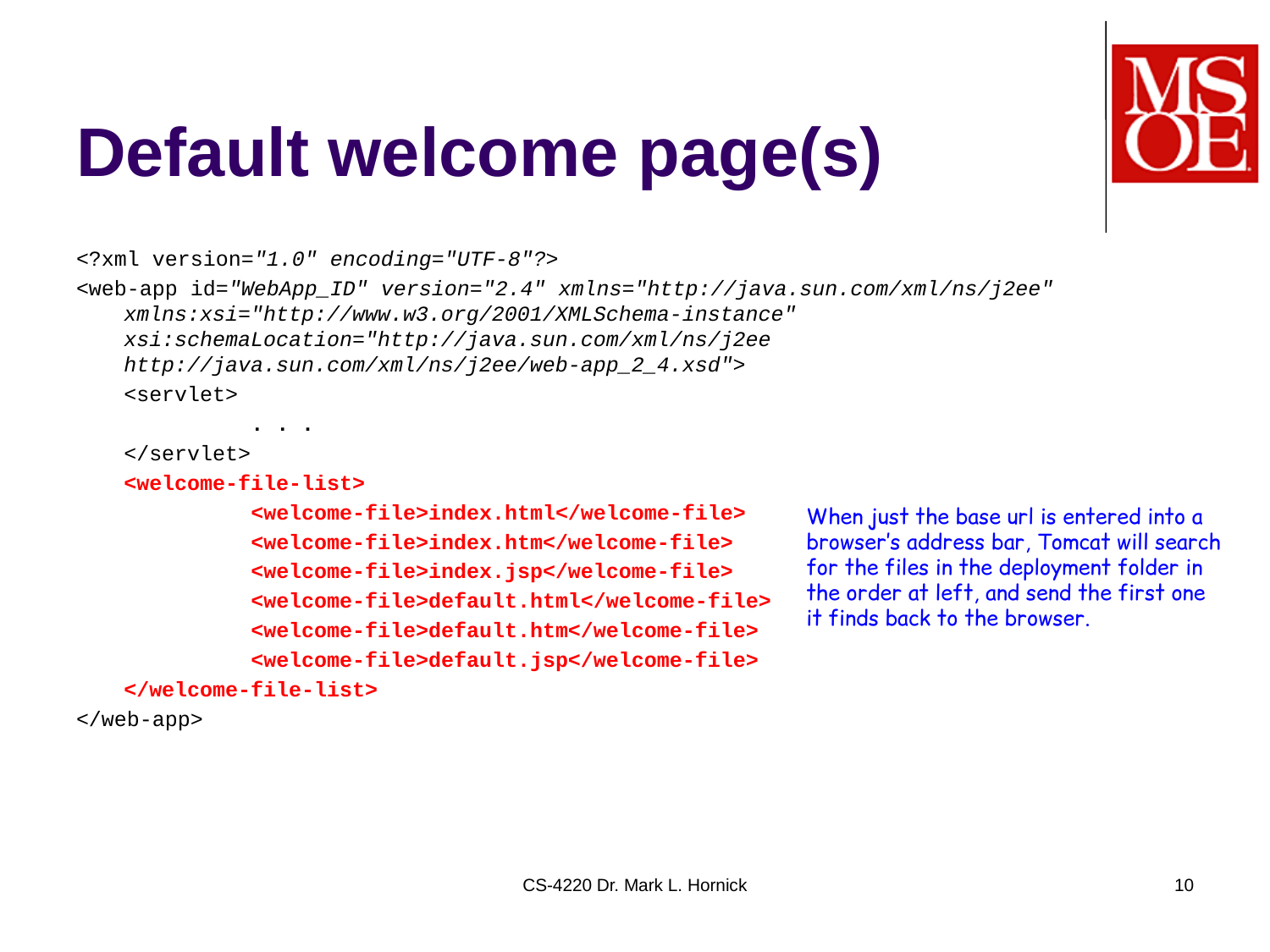

# Default welcome page(s)
<?xml version="1.0" encoding="UTF-8"?>
<web-app id="WebApp_ID" version="2.4" xmlns="http://java.sun.com/xml/ns/j2ee" xmlns:xsi="http://www.w3.org/2001/XMLSchema-instance" xsi:schemaLocation="http://java.sun.com/xml/ns/j2ee http://java.sun.com/xml/ns/j2ee/web-app_2_4.xsd">
	<servlet>
		. . .
	</servlet>
	<welcome-file-list>
		<welcome-file>index.html</welcome-file>
		<welcome-file>index.htm</welcome-file>
		<welcome-file>index.jsp</welcome-file>
		<welcome-file>default.html</welcome-file>
		<welcome-file>default.htm</welcome-file>
		<welcome-file>default.jsp</welcome-file>
	</welcome-file-list>
</web-app>
When just the base url is entered into a browser’s address bar, Tomcat will search for the files in the deployment folder in the order at left, and send the first one it finds back to the browser.
CS-4220 Dr. Mark L. Hornick
10